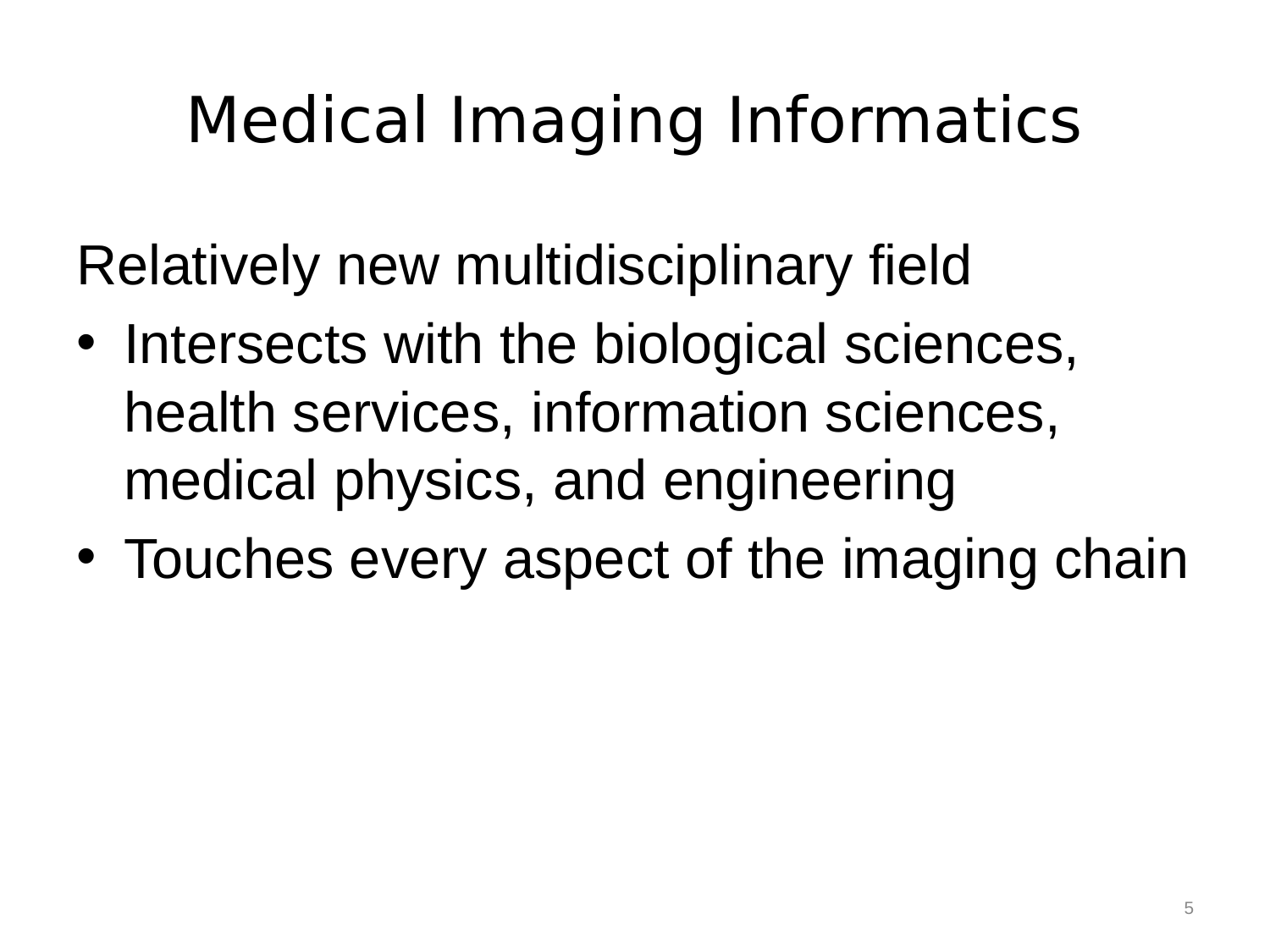

# Medical Imaging Informatics
Relatively new multidisciplinary field
Intersects with the biological sciences, health services, information sciences, medical physics, and engineering
Touches every aspect of the imaging chain
5